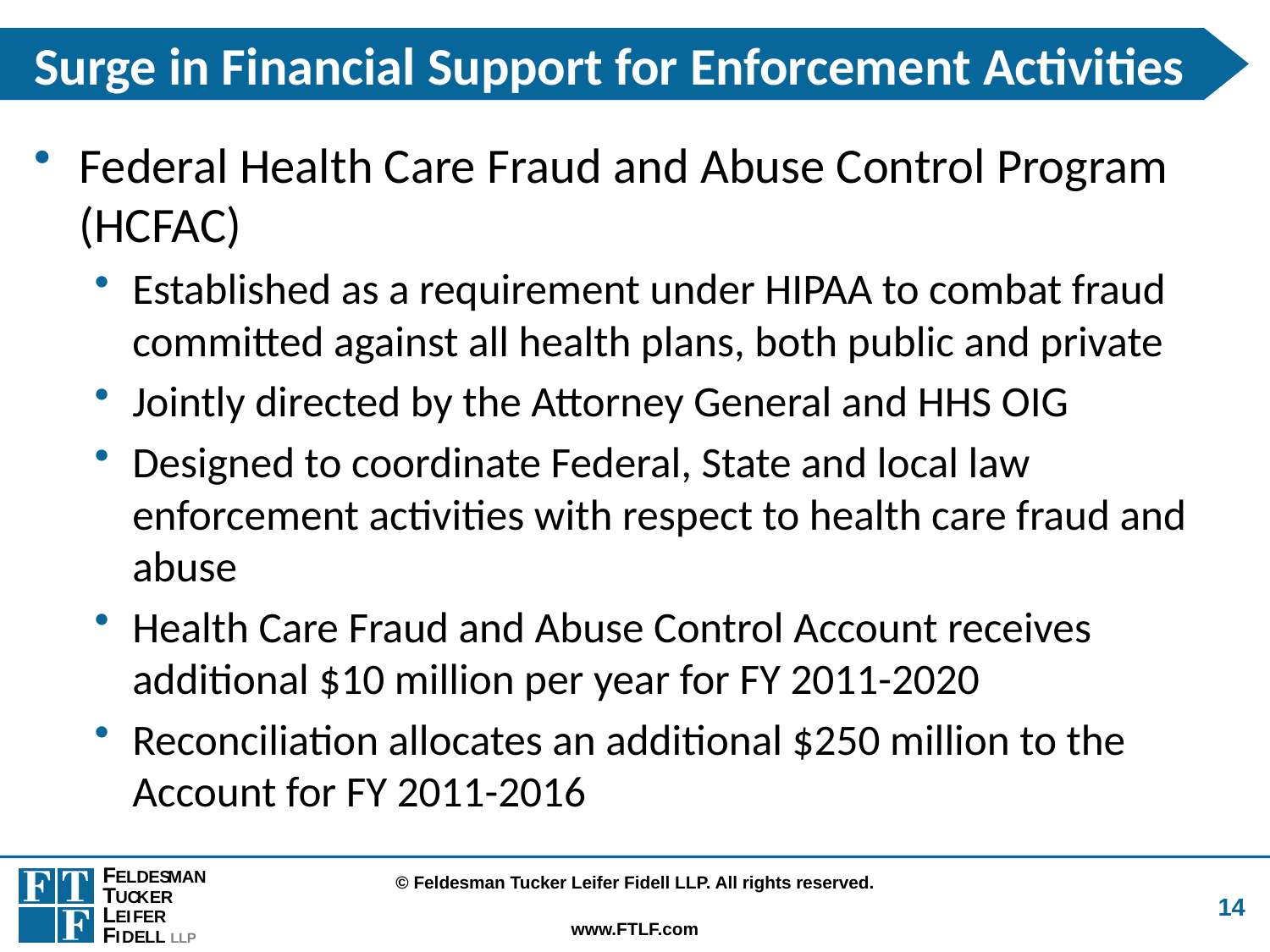

# Surge in Financial Support for Enforcement Activities
Federal Health Care Fraud and Abuse Control Program (HCFAC)
Established as a requirement under HIPAA to combat fraud committed against all health plans, both public and private
Jointly directed by the Attorney General and HHS OIG
Designed to coordinate Federal, State and local law enforcement activities with respect to health care fraud and abuse
Health Care Fraud and Abuse Control Account receives additional $10 million per year for FY 2011-2020
Reconciliation allocates an additional $250 million to the Account for FY 2011-2016
14